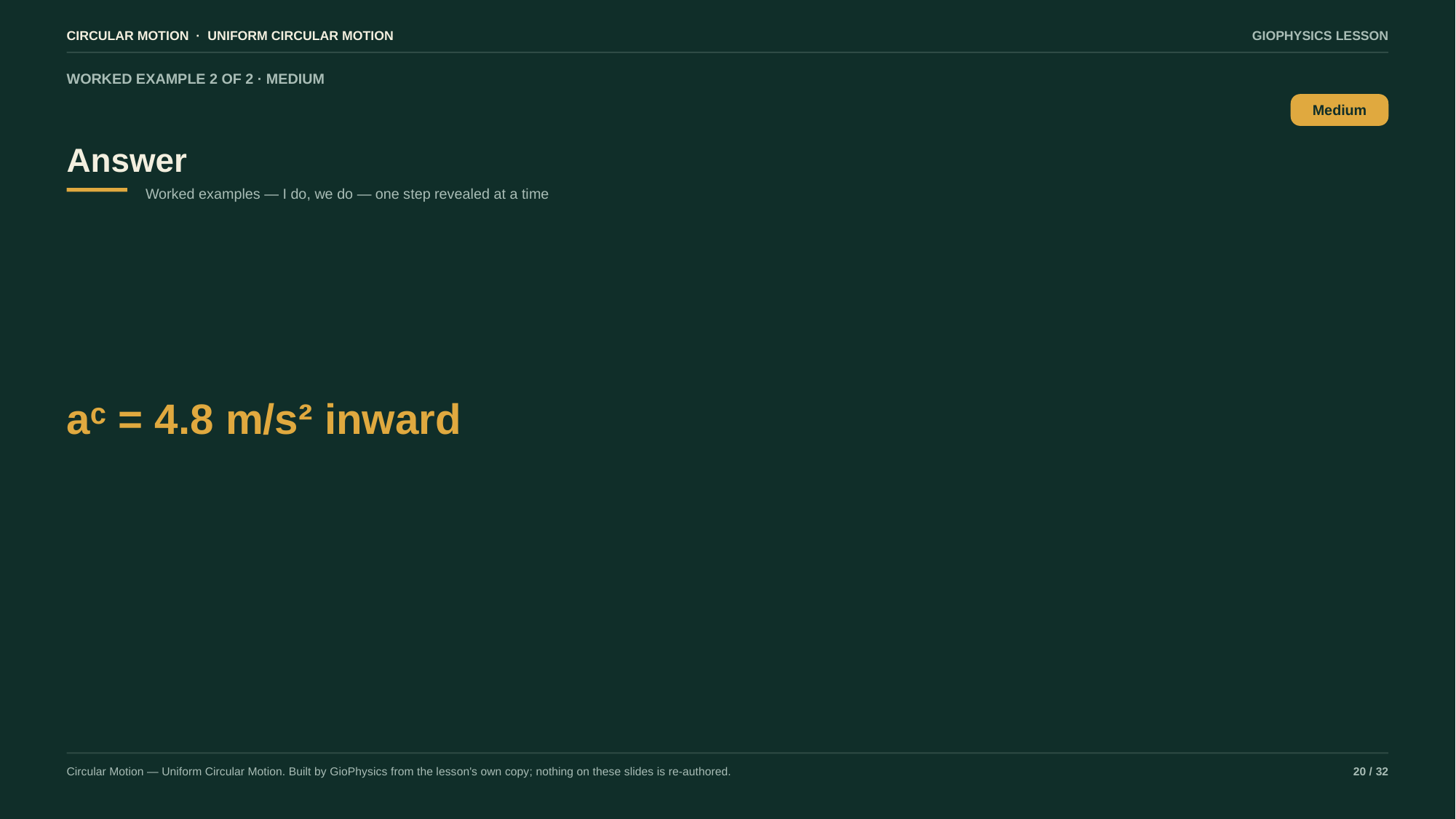

CIRCULAR MOTION  ·  UNIFORM CIRCULAR MOTION
GIOPHYSICS LESSON

WORKED EXAMPLE 2 OF 2 · MEDIUM
Answer

Medium
Worked examples — I do, we do — one step revealed at a time

aᶜ = 4.8 m/s² inward

Circular Motion — Uniform Circular Motion. Built by GioPhysics from the lesson's own copy; nothing on these slides is re-authored.
20 / 32